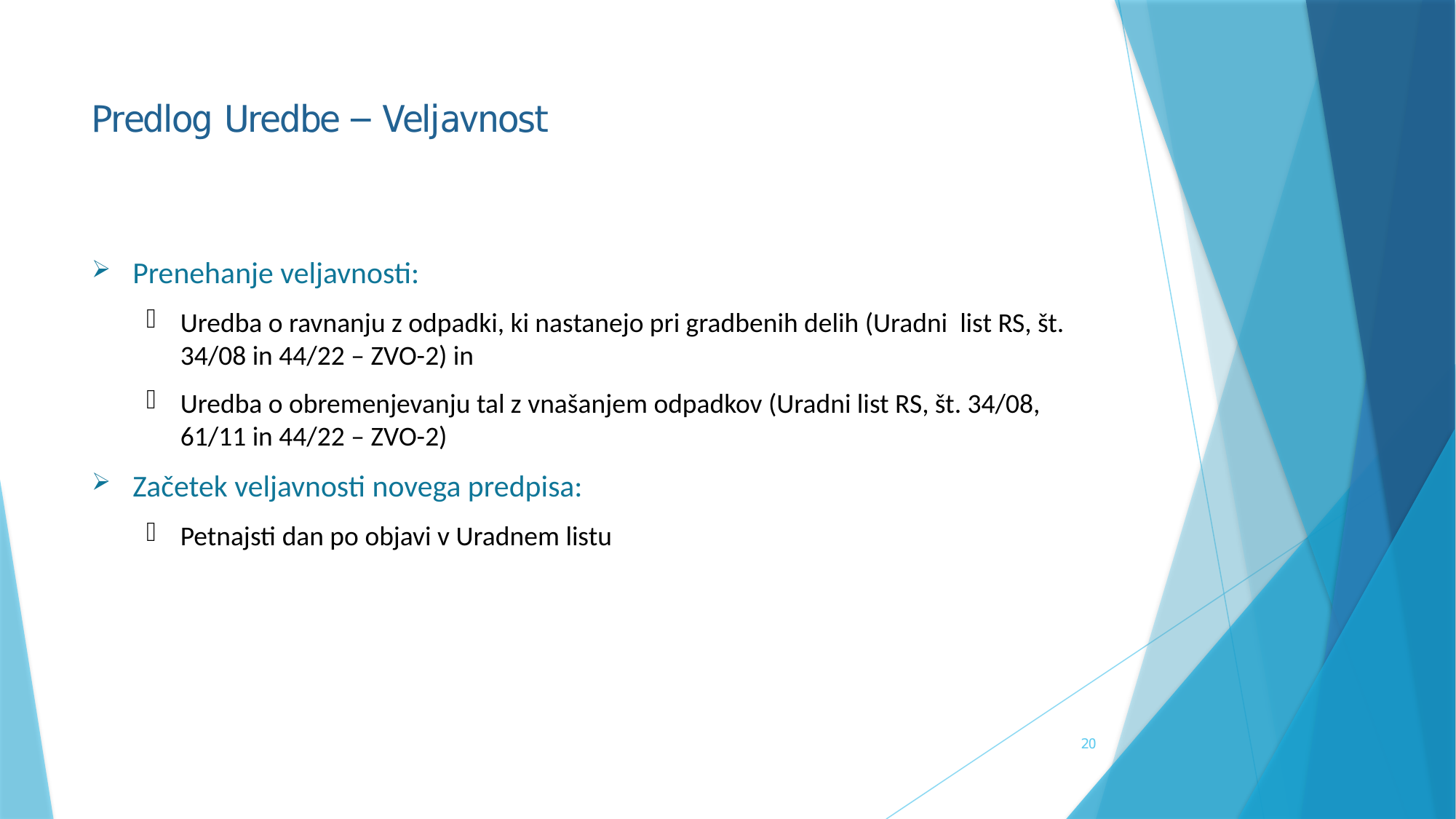

# Predlog Uredbe – Veljavnost
Prenehanje veljavnosti:
Uredba o ravnanju z odpadki, ki nastanejo pri gradbenih delih (Uradni  list RS, št. 34/08 in 44/22 – ZVO-2) in
Uredba o obremenjevanju tal z vnašanjem odpadkov (Uradni list RS, št. 34/08, 61/11 in 44/22 – ZVO-2)
Začetek veljavnosti novega predpisa:
Petnajsti dan po objavi v Uradnem listu

20